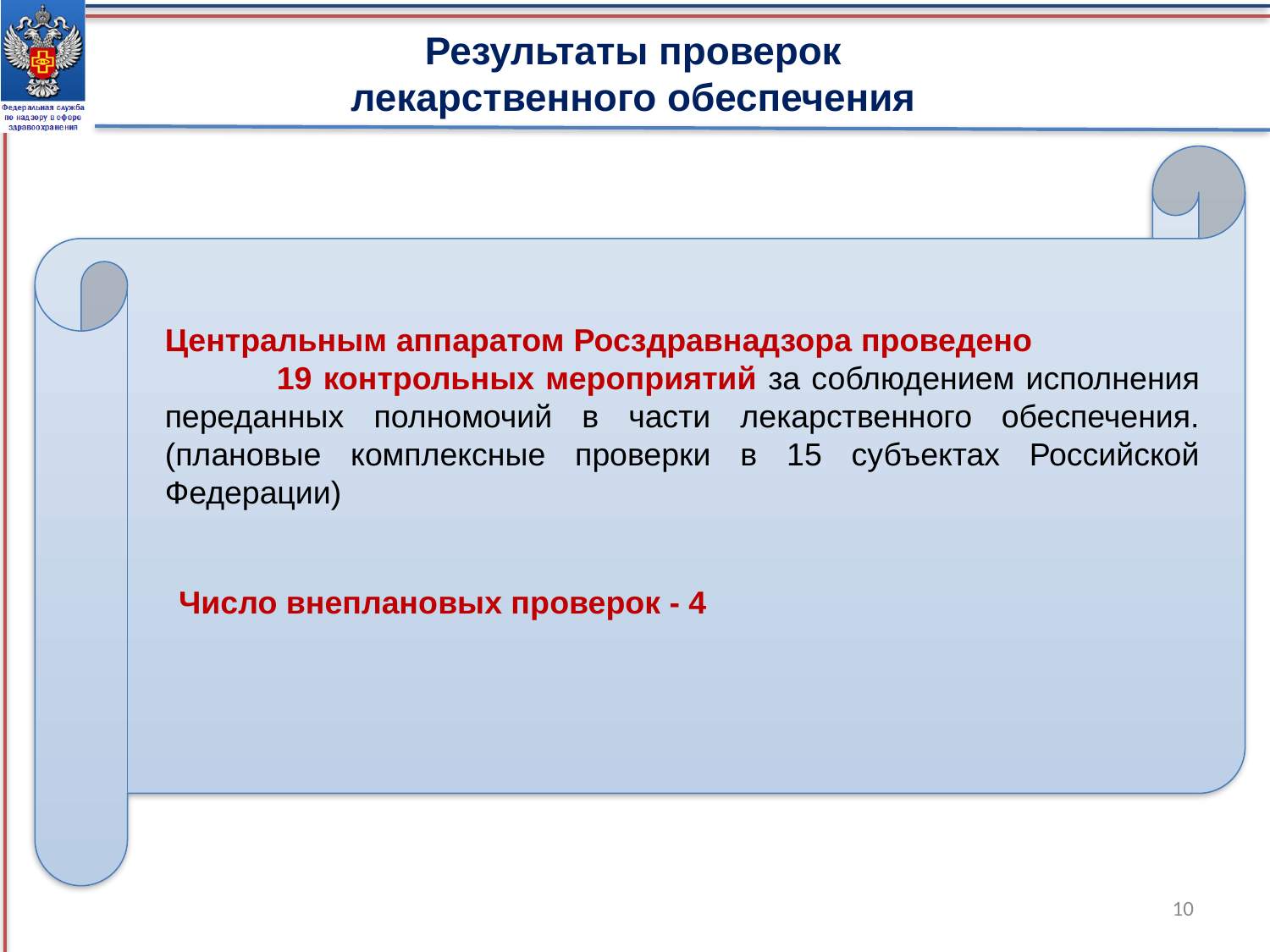

Результаты проверок
лекарственного обеспечения

Центральным аппаратом Росздравнадзора проведено                             19 контрольных мероприятий за соблюдением исполнения переданных полномочий в части лекарственного обеспечения. (плановые комплексные проверки в 15 субъектах Российской Федерации)
Число внеплановых проверок - 4
10